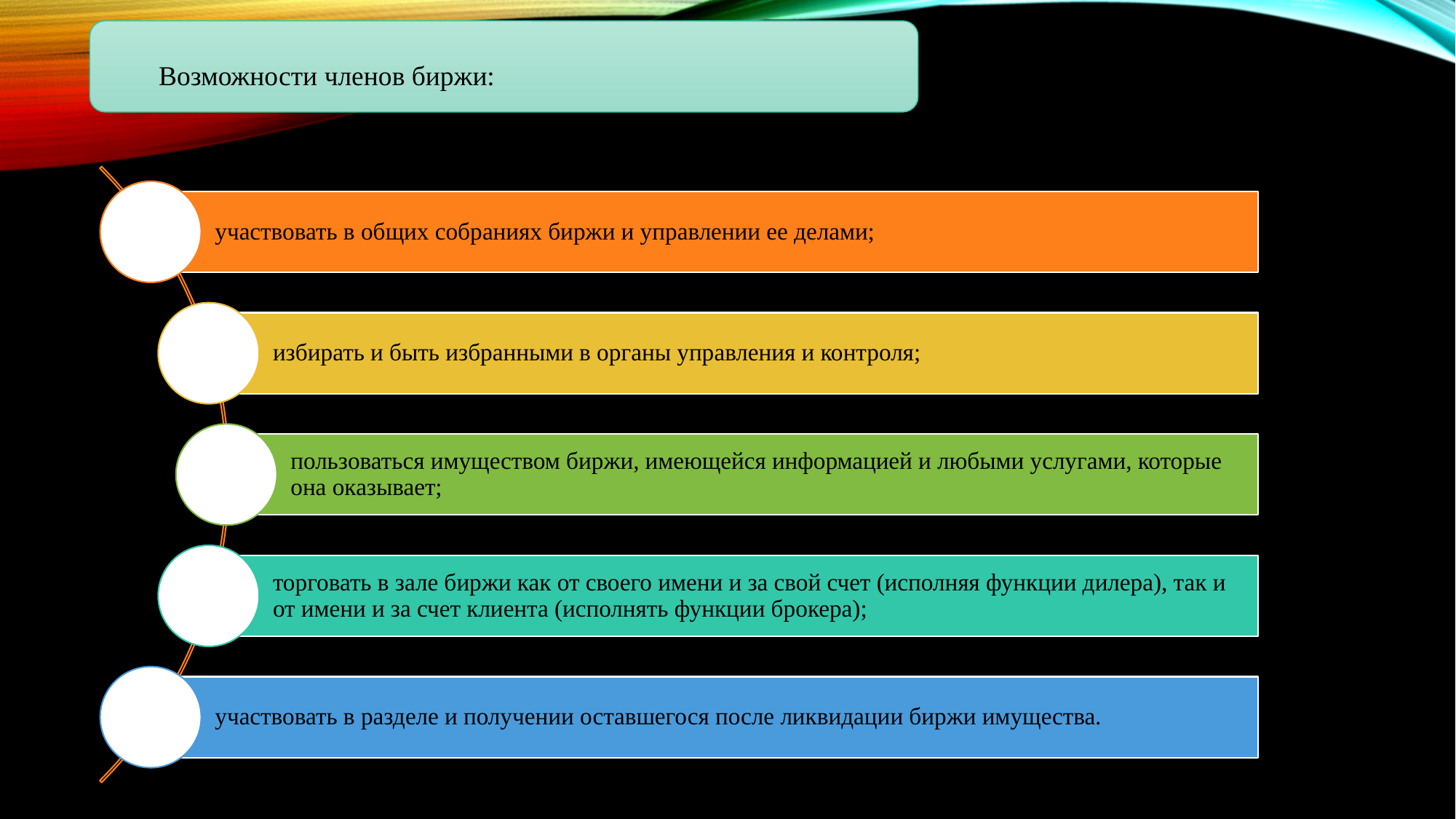

Возможности членов биржи:
участвовать в общих собраниях биржи и управлении ее делами;
избирать и быть избранными в органы управления и контроля;
пользоваться имуществом биржи, имеющейся информацией и любыми услугами, которые она оказывает;
торговать в зале биржи как от своего имени и за свой счет (исполняя функции дилера), так и от имени и за счет клиента (исполнять функции брокера);
участвовать в разделе и получении оставшегося после ликвидации биржи имущества.